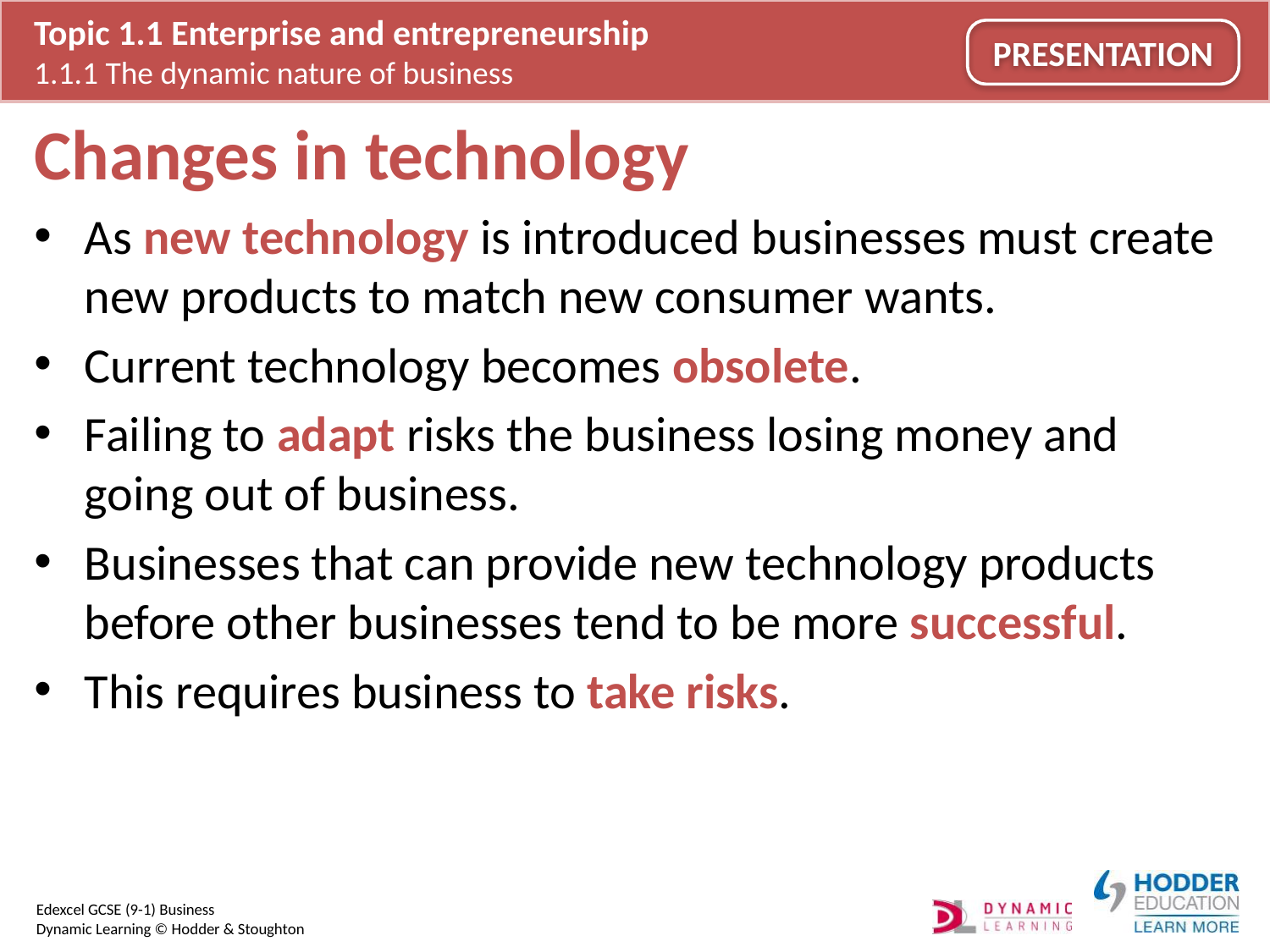

# Changes in technology
As new technology is introduced businesses must create new products to match new consumer wants.
Current technology becomes obsolete.
Failing to adapt risks the business losing money and going out of business.
Businesses that can provide new technology products before other businesses tend to be more successful.
This requires business to take risks.